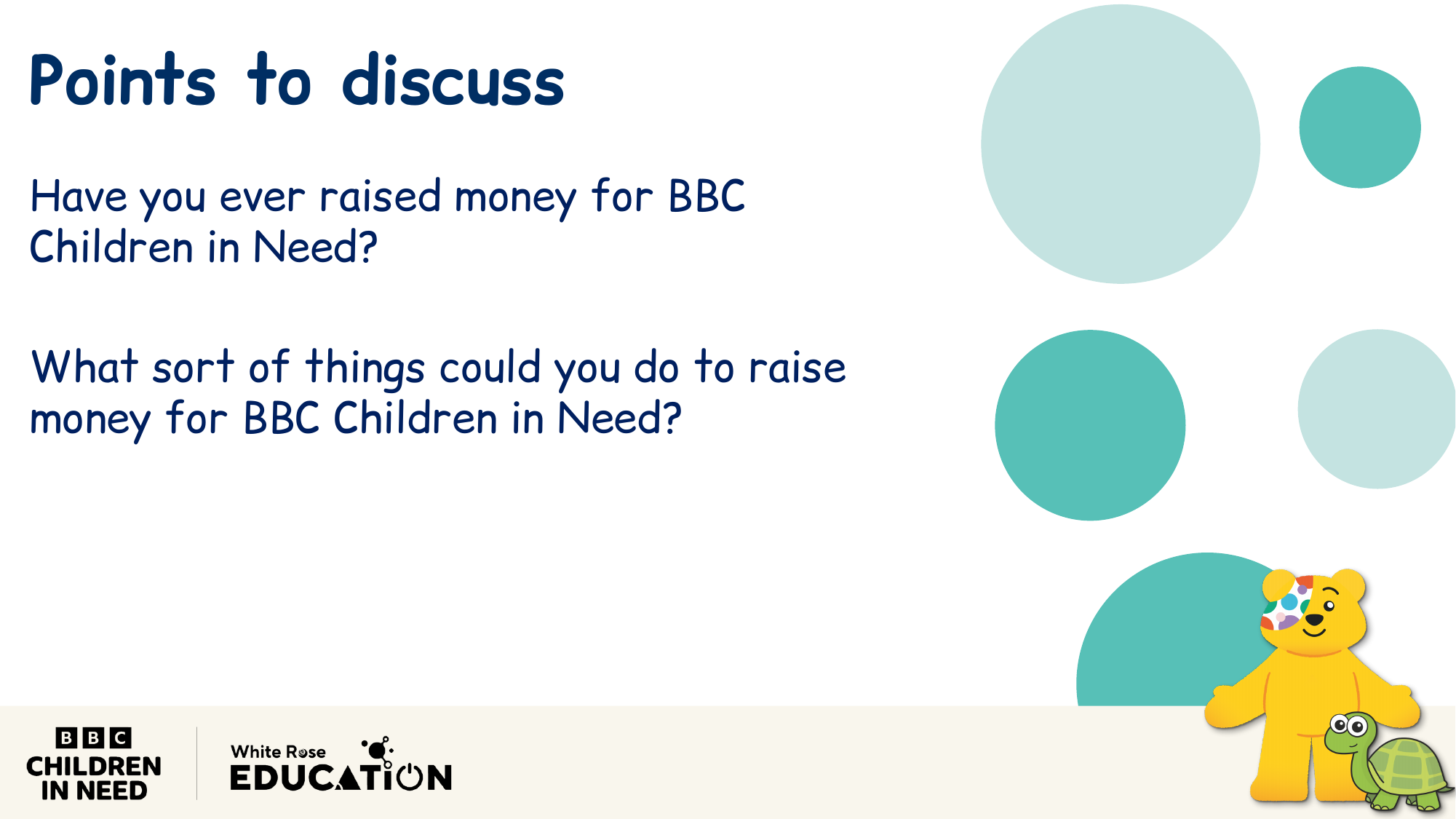

Points to discuss
Have you ever raised money for BBC Children in Need?

What sort of things could you do to raise money for BBC Children in Need?